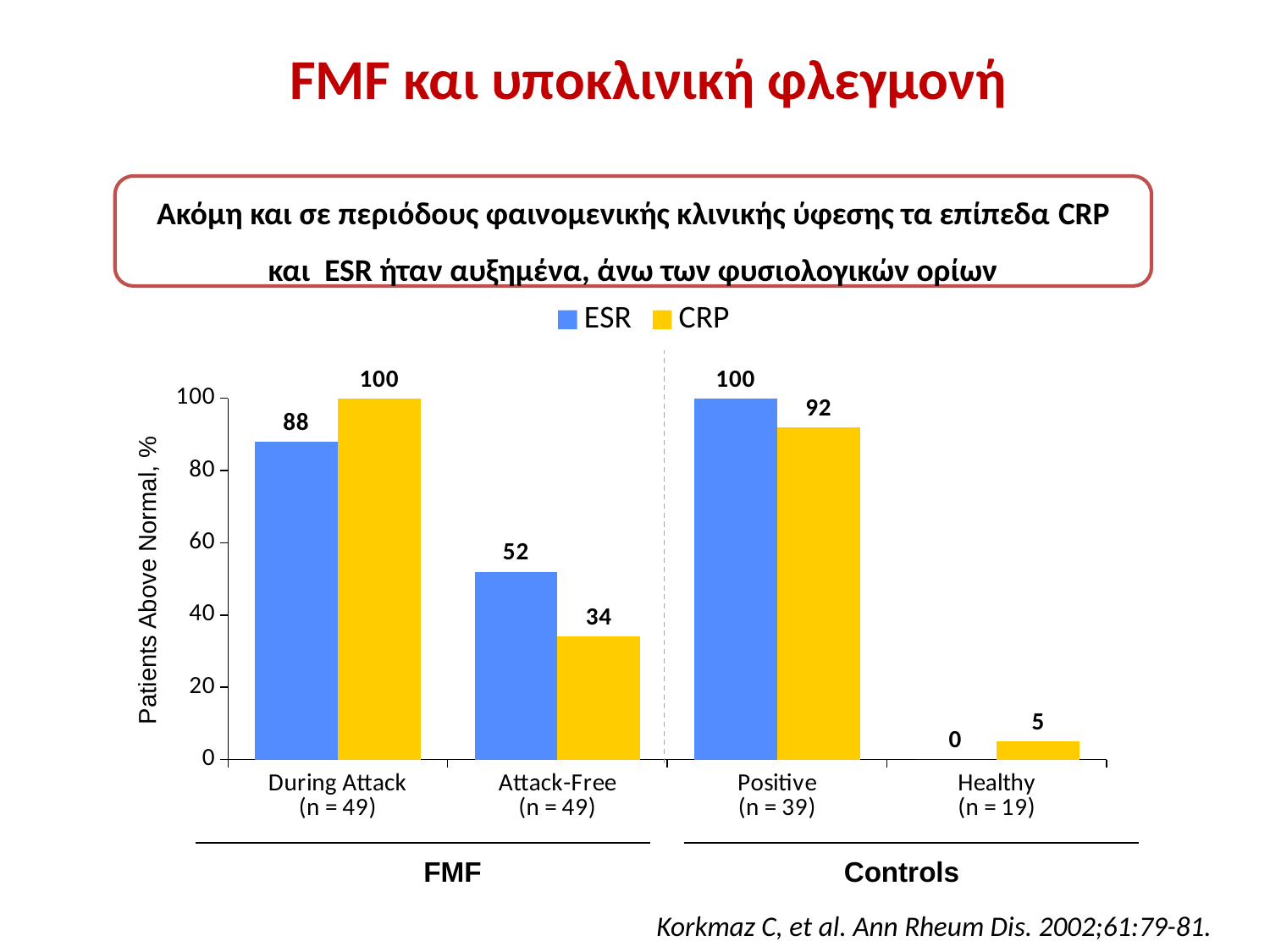

FMF και υποκλινική φλεγμονή
Ακόμη και σε περιόδους φαινομενικής κλινικής ύφεσης τα επίπεδα CRP και  ESR ήταν αυξημένα, άνω των φυσιολογικών ορίων

### Chart

| Category | ESR | CRP |
|---|---|---|
| During Attack
(n = 49) | 88.0 | 100.0 |
| Attack-Free
(n = 49) | 52.0 | 34.0 |
| Positive
(n = 39) | 100.0 | 92.0 |
| Healthy
(n = 19) | 0.0 | 5.0 |
Patients Above Normal, %
FMF
Controls
Korkmaz C, et al. Ann Rheum Dis. 2002;61:79-81.